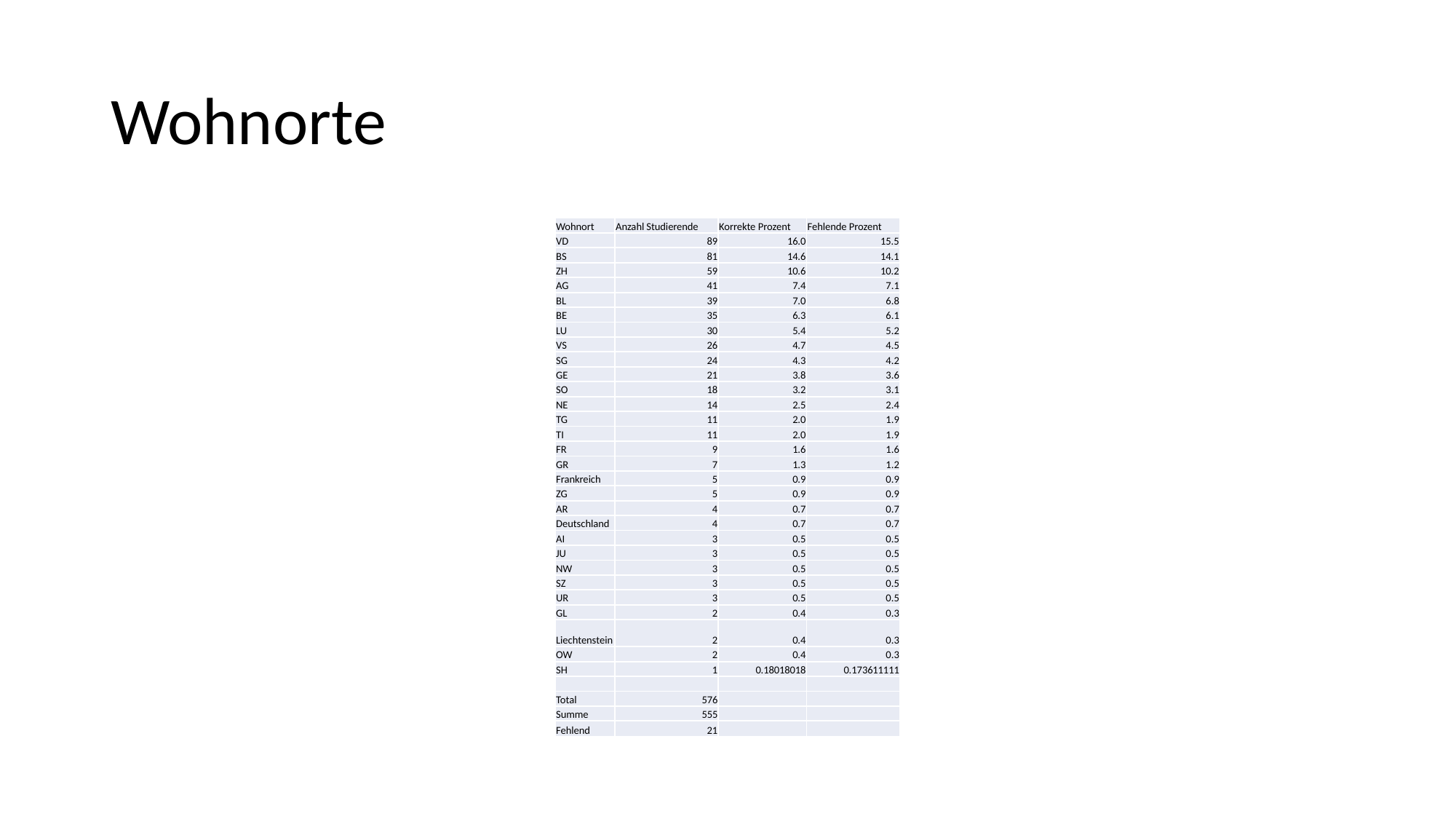

# Wohnorte
| Wohnort | Anzahl Studierende | Korrekte Prozent | Fehlende Prozent |
| --- | --- | --- | --- |
| VD | 89 | 16.0 | 15.5 |
| BS | 81 | 14.6 | 14.1 |
| ZH | 59 | 10.6 | 10.2 |
| AG | 41 | 7.4 | 7.1 |
| BL | 39 | 7.0 | 6.8 |
| BE | 35 | 6.3 | 6.1 |
| LU | 30 | 5.4 | 5.2 |
| VS | 26 | 4.7 | 4.5 |
| SG | 24 | 4.3 | 4.2 |
| GE | 21 | 3.8 | 3.6 |
| SO | 18 | 3.2 | 3.1 |
| NE | 14 | 2.5 | 2.4 |
| TG | 11 | 2.0 | 1.9 |
| TI | 11 | 2.0 | 1.9 |
| FR | 9 | 1.6 | 1.6 |
| GR | 7 | 1.3 | 1.2 |
| Frankreich | 5 | 0.9 | 0.9 |
| ZG | 5 | 0.9 | 0.9 |
| AR | 4 | 0.7 | 0.7 |
| Deutschland | 4 | 0.7 | 0.7 |
| AI | 3 | 0.5 | 0.5 |
| JU | 3 | 0.5 | 0.5 |
| NW | 3 | 0.5 | 0.5 |
| SZ | 3 | 0.5 | 0.5 |
| UR | 3 | 0.5 | 0.5 |
| GL | 2 | 0.4 | 0.3 |
| Liechtenstein | 2 | 0.4 | 0.3 |
| OW | 2 | 0.4 | 0.3 |
| SH | 1 | 0.18018018 | 0.173611111 |
|  |  |  |  |
| Total | 576 |  |  |
| Summe | 555 |  |  |
| Fehlend | 21 |  |  |